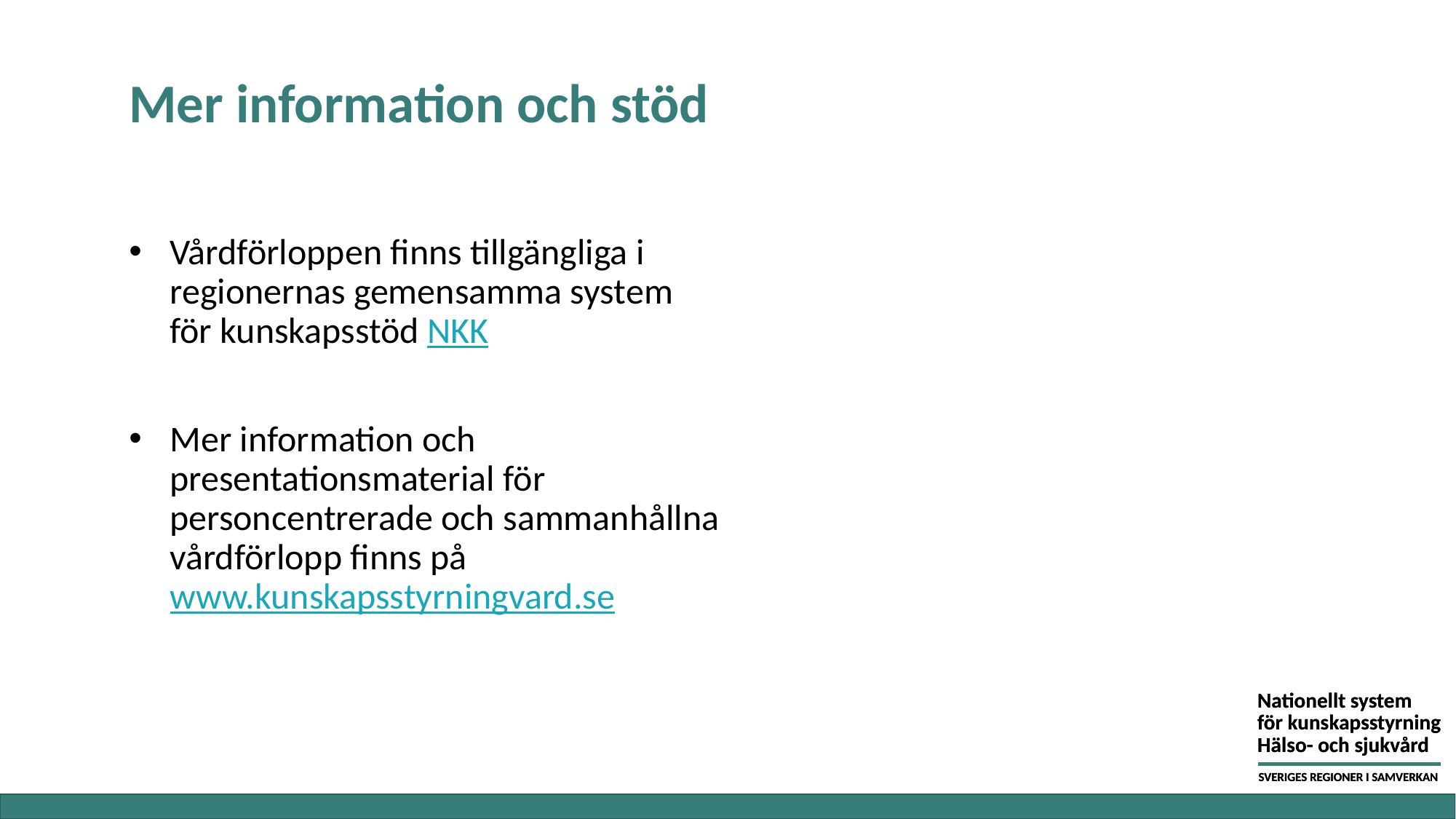

# Mer information och stöd

Vårdförloppen finns tillgängliga i regionernas gemensamma system för kunskapsstöd NKK

Mer information och presentationsmaterial för personcentrerade och sammanhållna vårdförlopp finns på www.kunskapsstyrningvard.se